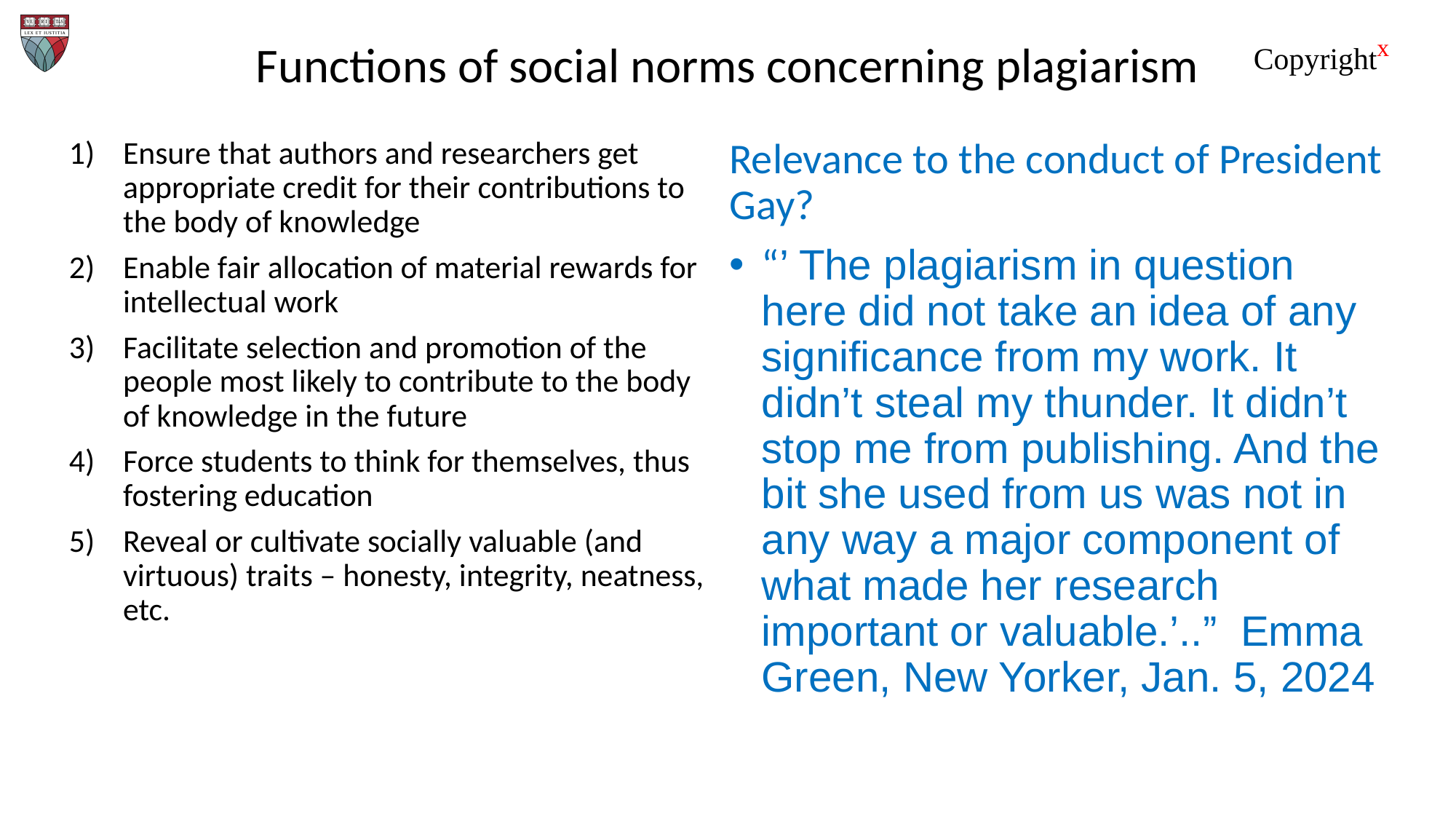

# Functions of social norms concerning plagiarism
Relevance to the conduct of President Gay?
“’ The plagiarism in question here did not take an idea of any significance from my work. It didn’t steal my thunder. It didn’t stop me from publishing. And the bit she used from us was not in any way a major component of what made her research important or valuable.’..”  Emma Green, New Yorker, Jan. 5, 2024

Ensure that authors and researchers get appropriate credit for their contributions to the body of knowledge
Enable fair allocation of material rewards for intellectual work
Facilitate selection and promotion of the people most likely to contribute to the body of knowledge in the future
Force students to think for themselves, thus fostering education
Reveal or cultivate socially valuable (and virtuous) traits – honesty, integrity, neatness, etc.